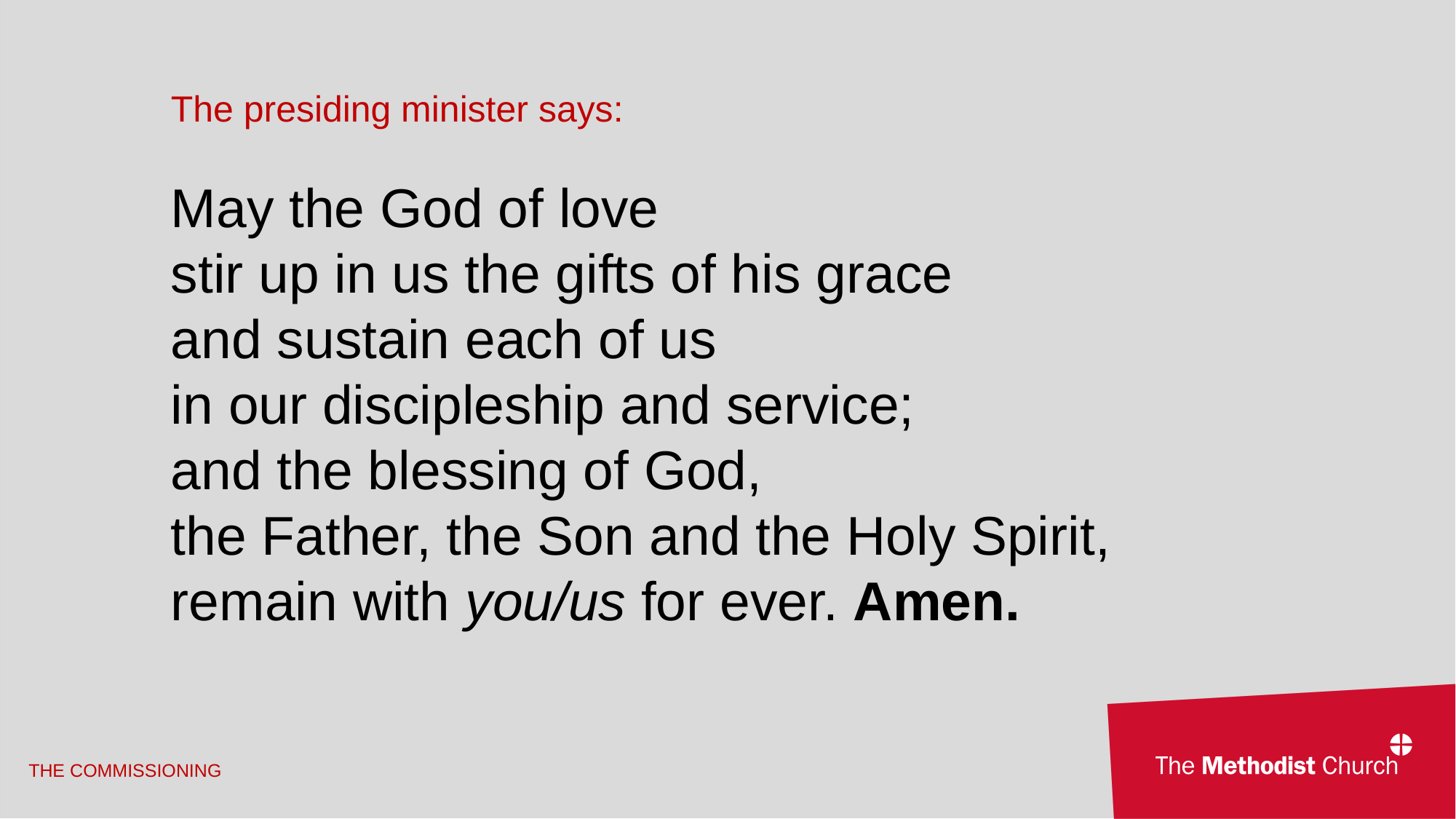

The presiding minister says:

May the God of love
stir up in us the gifts of his grace
and sustain each of us
in our discipleship and service;
and the blessing of God,
the Father, the Son and the Holy Spirit,
remain with you/us for ever. Amen.